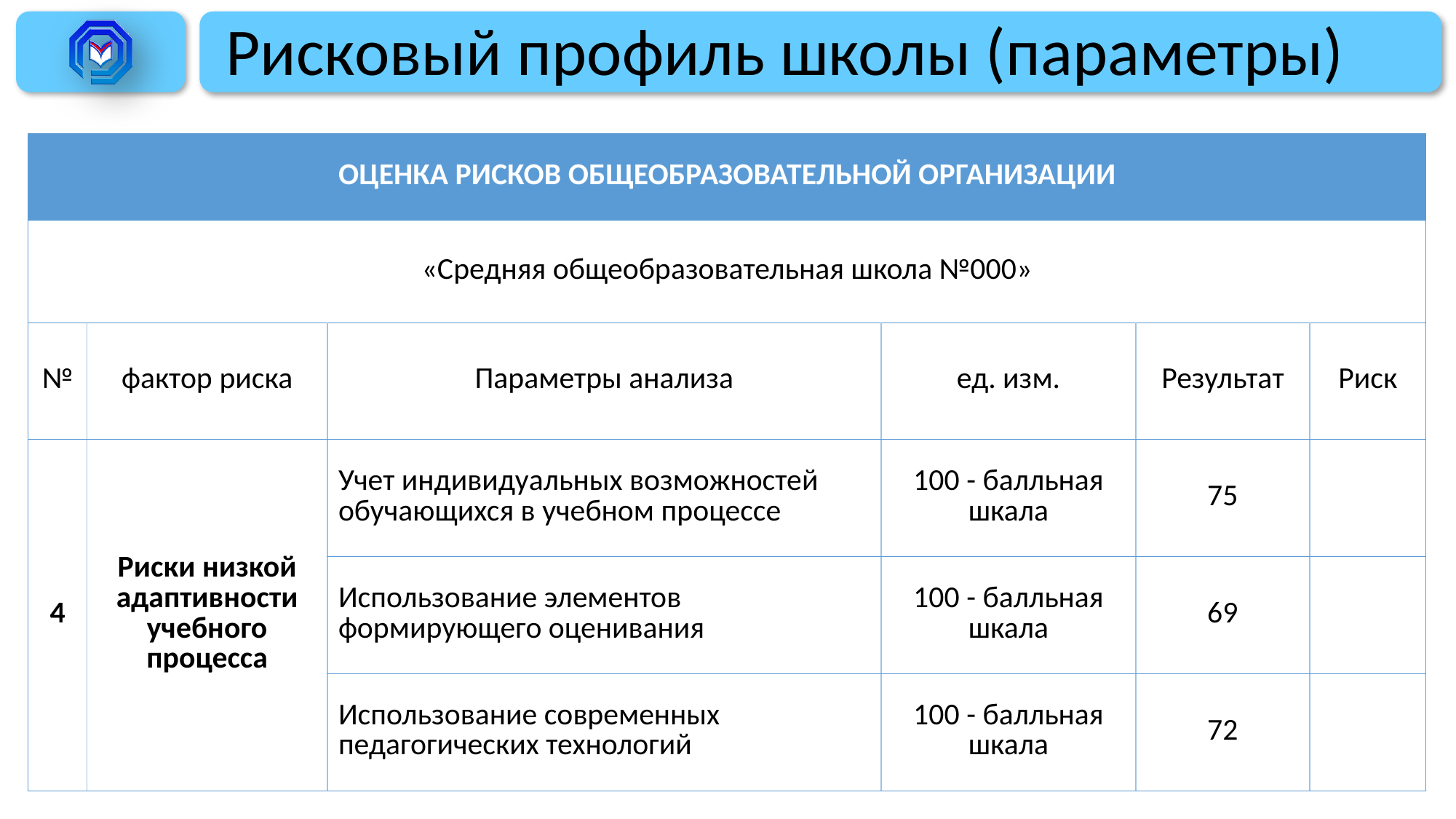

# Рисковый профиль школы (параметры)
| ОЦЕНКА РИСКОВ ОБЩЕОБРАЗОВАТЕЛЬНОЙ ОРГАНИЗАЦИИ |  |  |  |  |  |
| --- | --- | --- | --- | --- | --- |
| «Средняя общеобразовательная школа №000» |  |  |  |  |  |
| № | фактор риска | Параметры анализа | ед. изм. | Результат | Риск |
| 4 | Риски низкой адаптивности учебного процесса | Учет индивидуальных возможностей обучающихся в учебном процессе | 100 - балльная шкала | 75 |  |
|  |  | Использование элементов формирующего оценивания | 100 - балльная шкала | 69 |  |
|  |  | Использование современных педагогических технологий | 100 - балльная шкала | 72 |  |